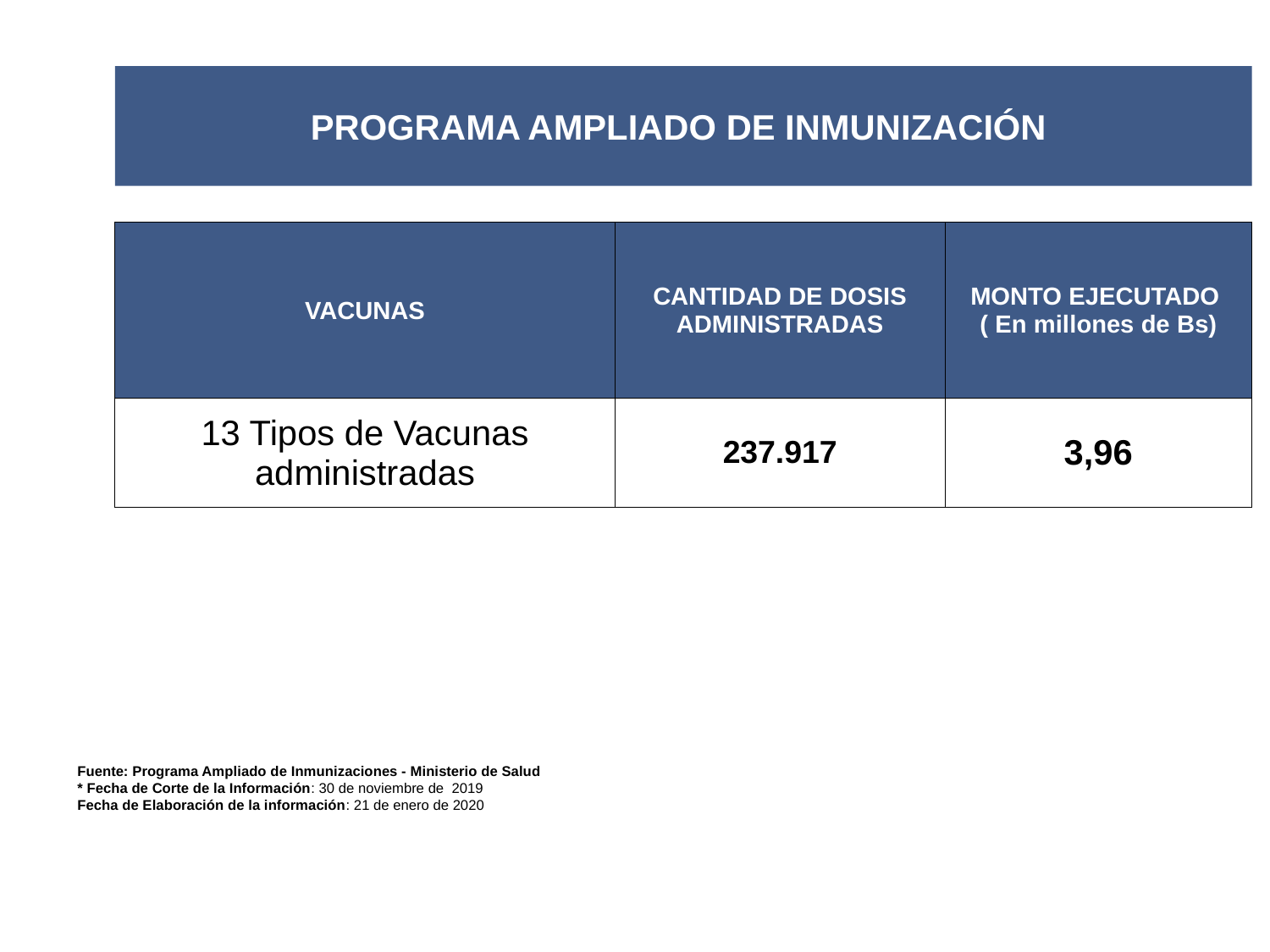

PROGRAMA AMPLIADO DE INMUNIZACIÓN
| VACUNAS | CANTIDAD DE DOSIS ADMINISTRADAS | MONTO EJECUTADO ( En millones de Bs) |
| --- | --- | --- |
| 13 Tipos de Vacunas administradas | 237.917 | 3,96 |
Fuente: Programa Ampliado de Inmunizaciones - Ministerio de Salud
* Fecha de Corte de la Información: 30 de noviembre de  2019
Fecha de Elaboración de la información: 21 de enero de 2020